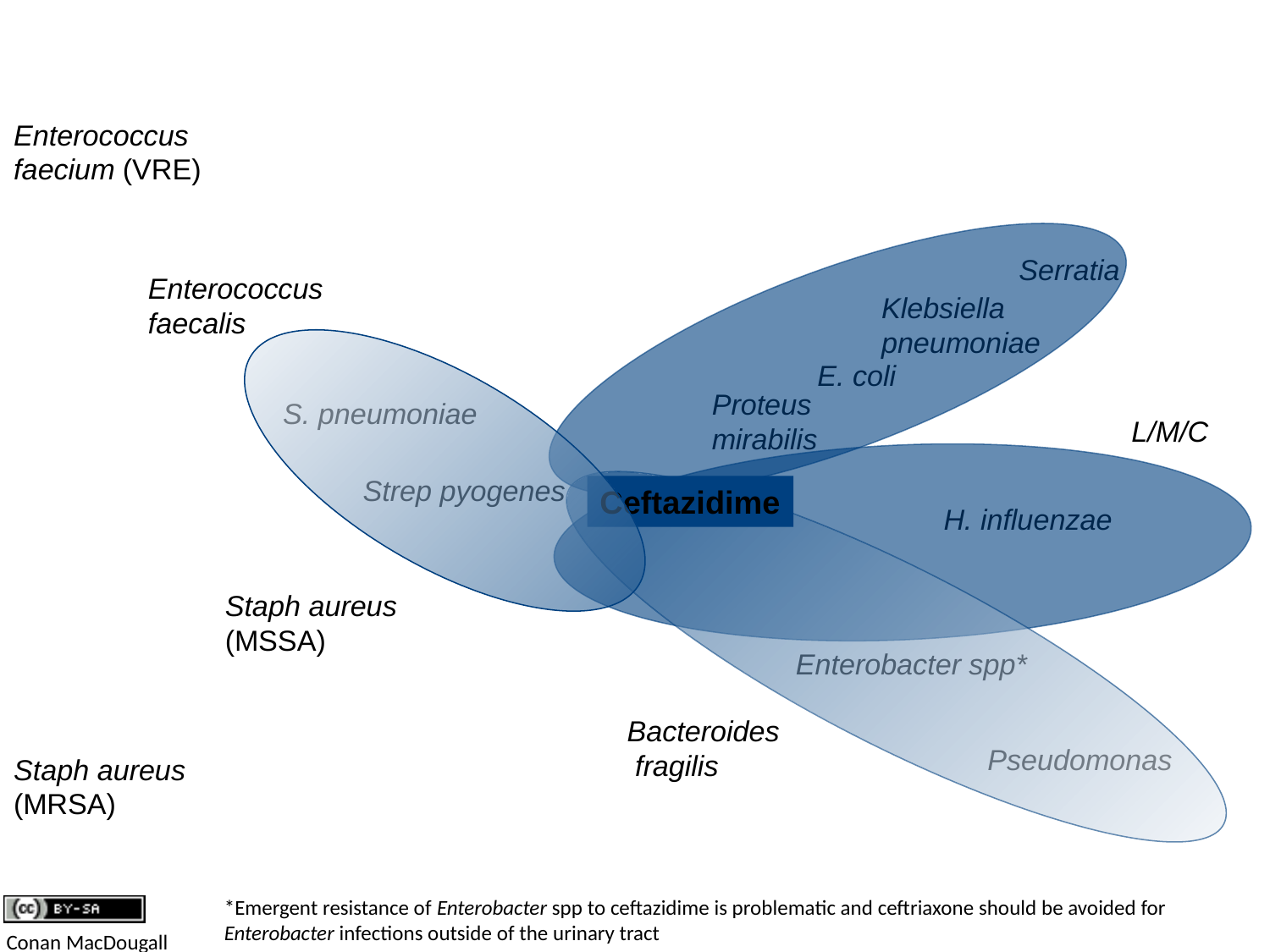

Enterococcus
faecium (VRE)
Serratia
Enterococcus
faecalis

Klebsiella
pneumoniae
E. coli

Proteus
mirabilis
S. pneumoniae
L/M/C

Strep pyogenes
Ceftazidime
H. influenzae

Staph aureus
(MSSA)
Enterobacter spp*
Bacteroides
 fragilis
Pseudomonas
Staph aureus
(MRSA)
*Emergent resistance of Enterobacter spp to ceftazidime is problematic and ceftriaxone should be avoided for Enterobacter infections outside of the urinary tract